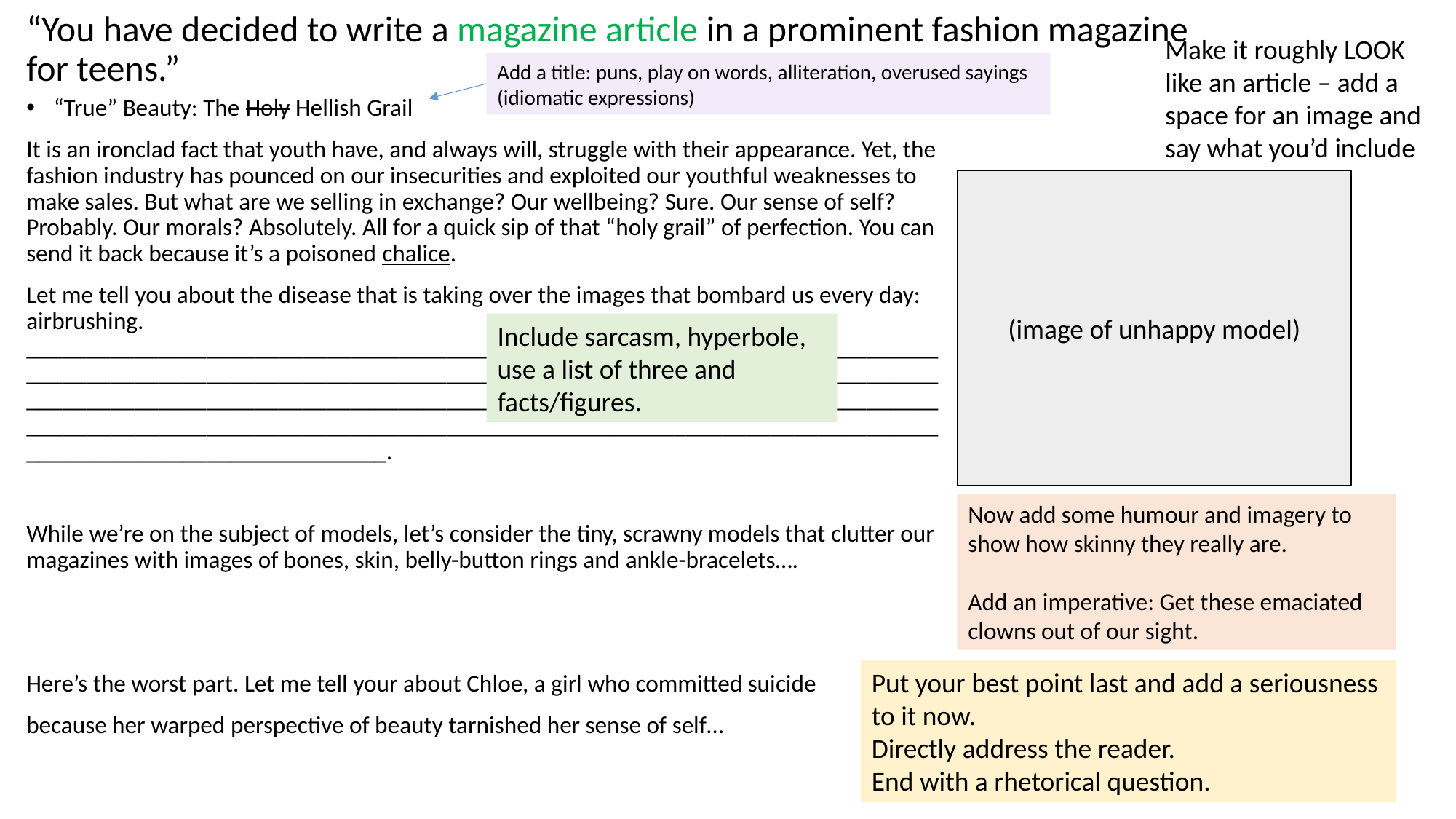

# “You have decided to write a magazine article in a prominent fashion magazine for teens.”
Make it roughly LOOK like an article – add a space for an image and say what you’d include
Add a title: puns, play on words, alliteration, overused sayings (idiomatic expressions)
“True” Beauty: The Holy Hellish Grail
It is an ironclad fact that youth have, and always will, struggle with their appearance. Yet, the fashion industry has pounced on our insecurities and exploited our youthful weaknesses to make sales. But what are we selling in exchange? Our wellbeing? Sure. Our sense of self? Probably. Our morals? Absolutely. All for a quick sip of that “holy grail” of perfection. You can send it back because it’s a poisoned chalice.
Let me tell you about the disease that is taking over the images that bombard us every day: airbrushing.  ______________________________________________________________________________________________________________________________________________________________________________________________________________________________________________________________________________________________________________________________________________.

While we’re on the subject of models, let’s consider the tiny, scrawny models that clutter our magazines with images of bones, skin, belly-button rings and ankle-bracelets….

Here’s the worst part. Let me tell your about Chloe, a girl who committed suicide
because her warped perspective of beauty tarnished her sense of self…

(image of unhappy model)
Include sarcasm, hyperbole, use a list of three and facts/figures.
Now add some humour and imagery to show how skinny they really are.

Add an imperative: Get these emaciated clowns out of our sight.
Put your best point last and add a seriousness to it now.
Directly address the reader.
End with a rhetorical question.